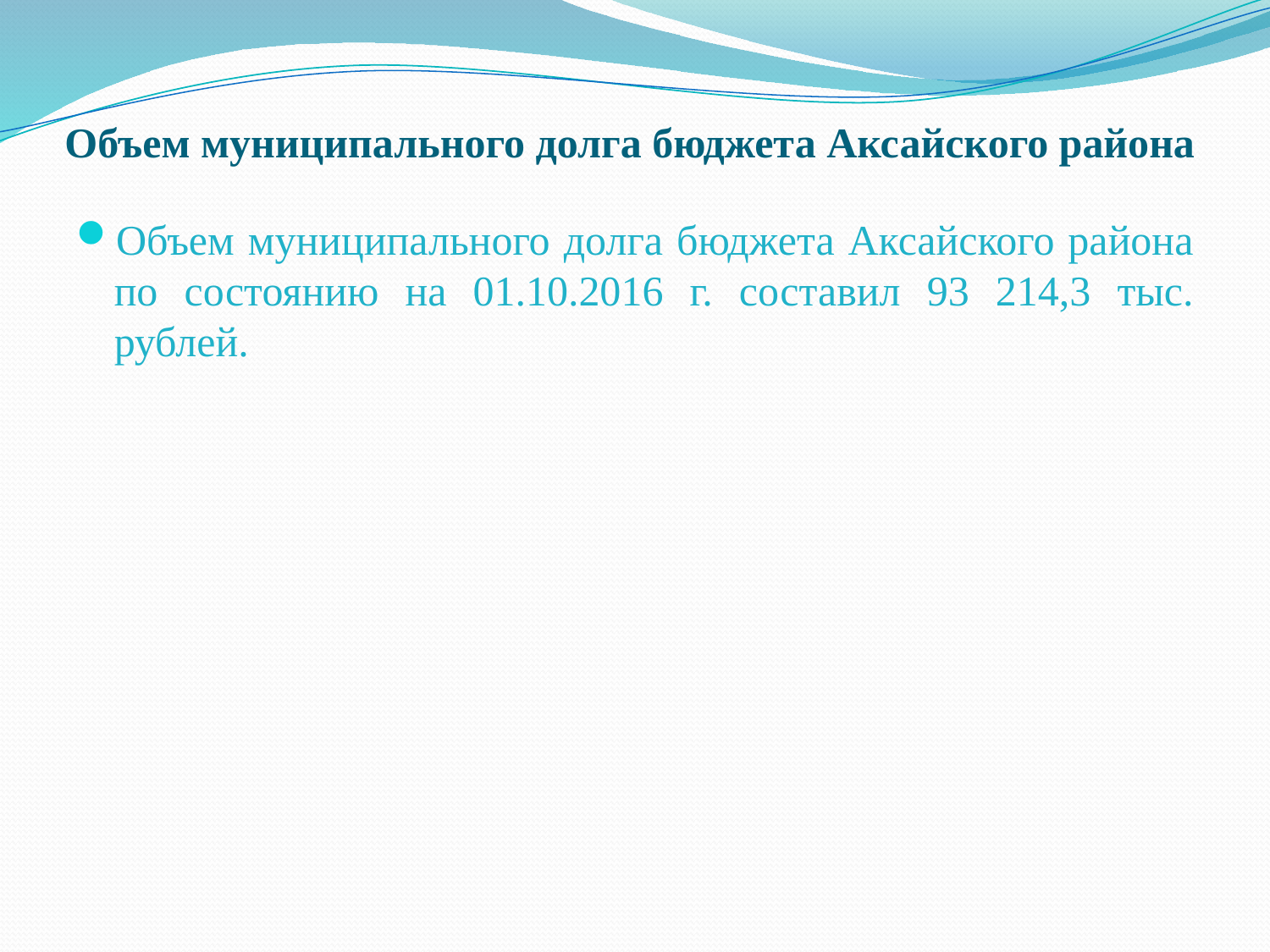

# Объем муниципального долга бюджета Аксайского района
Объем муниципального долга бюджета Аксайского района по состоянию на 01.10.2016 г. составил 93 214,3 тыс. рублей.